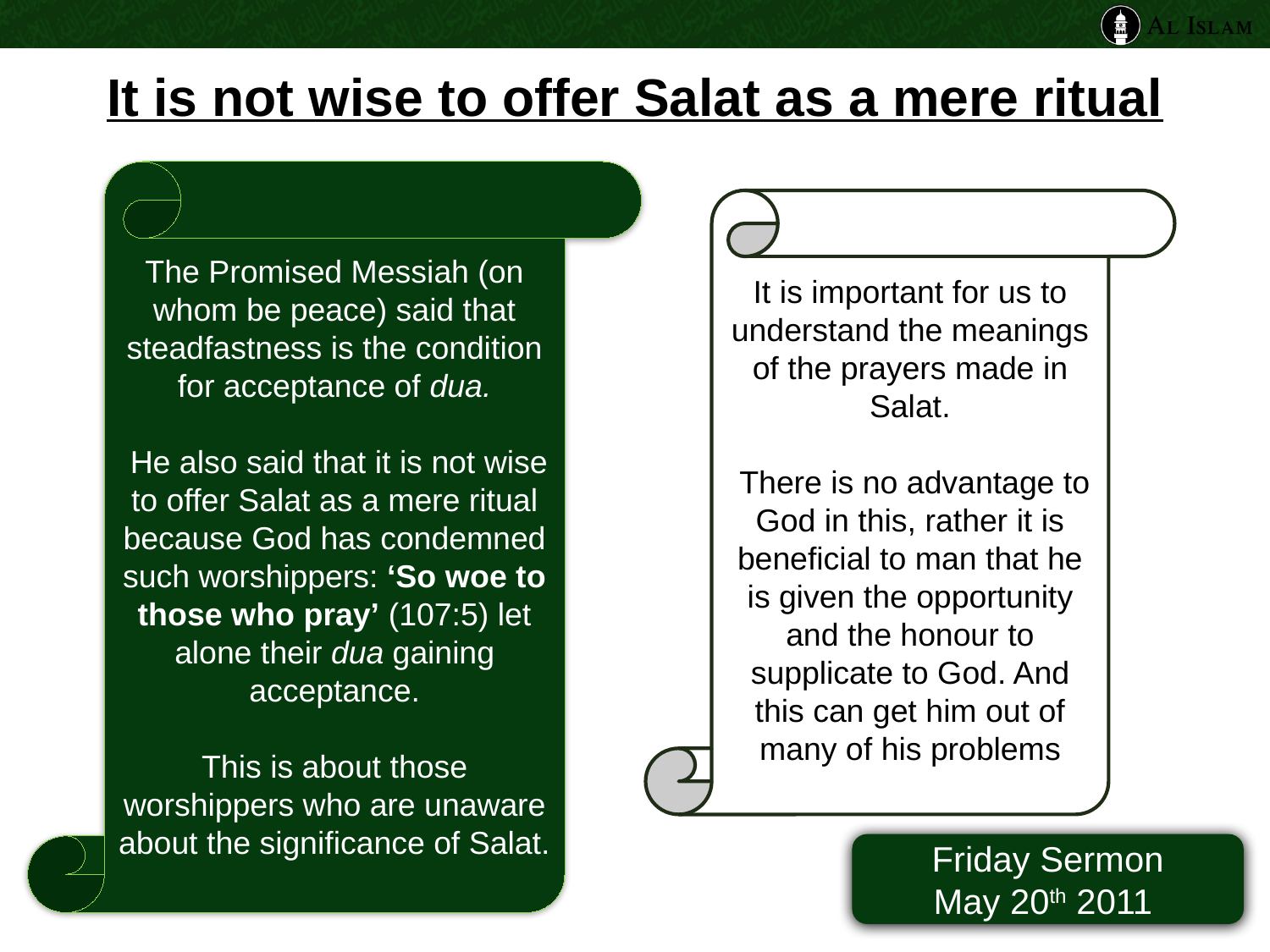

# It is not wise to offer Salat as a mere ritual
The Promised Messiah (on whom be peace) said that steadfastness is the condition for acceptance of dua.

 He also said that it is not wise to offer Salat as a mere ritual because God has condemned such worshippers: ‘So woe to those who pray’ (107:5) let alone their dua gaining acceptance.

This is about those worshippers who are unaware about the significance of Salat.
It is important for us to understand the meanings of the prayers made in Salat.

 There is no advantage to God in this, rather it is beneficial to man that he is given the opportunity and the honour to supplicate to God. And this can get him out of many of his problems
Friday Sermon
May 20th 2011